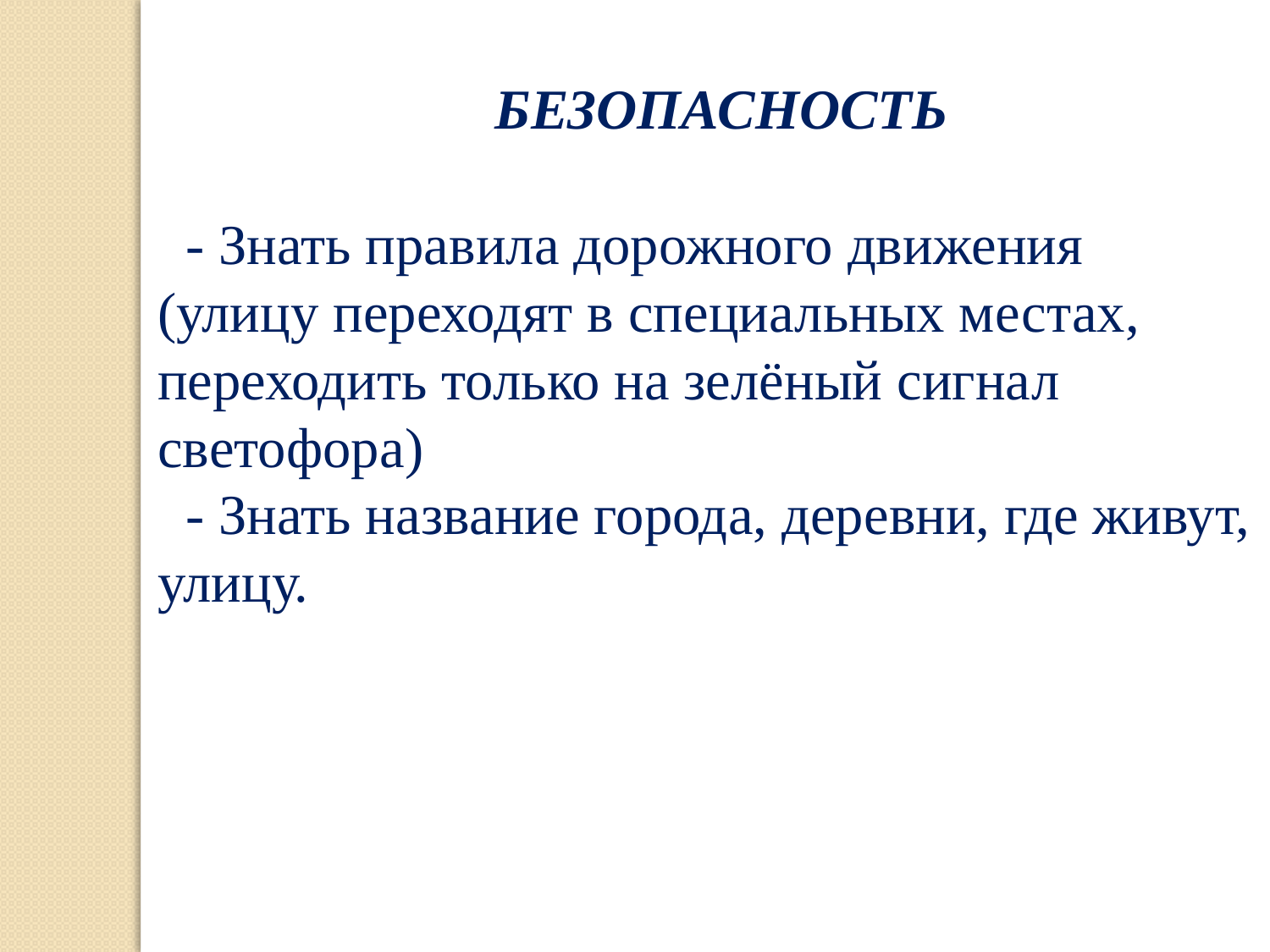

БЕЗОПАСНОСТЬ

  - Знать правила дорожного движения (улицу переходят в специальных местах, переходить только на зелёный сигнал светофора) 
  - Знать название города, деревни, где живут, улицу.